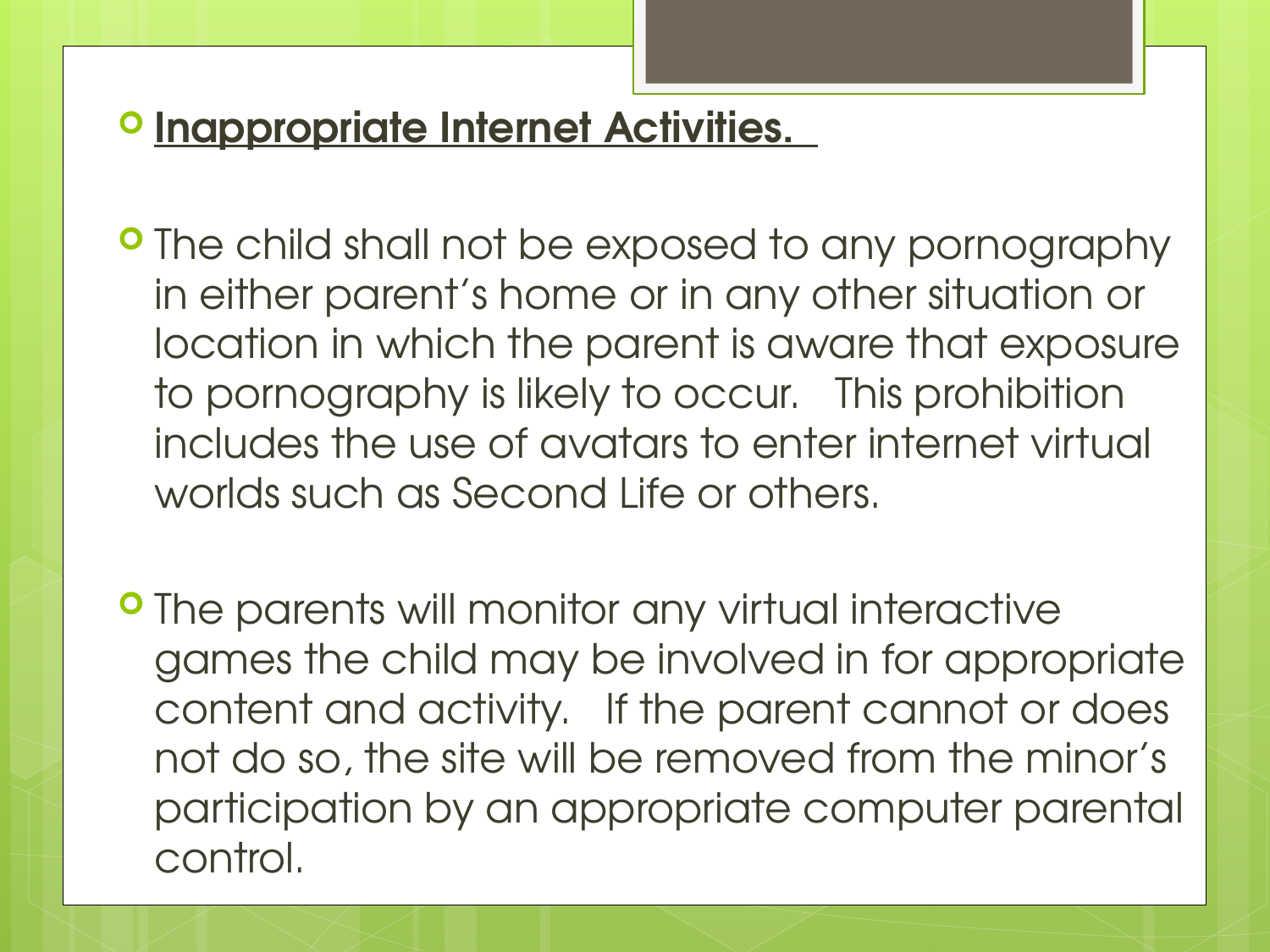

Inappropriate Internet Activities.

The child shall not be exposed to any pornography in either parent’s home or in any other situation or location in which the parent is aware that exposure to pornography is likely to occur.   This prohibition includes the use of avatars to enter internet virtual worlds such as Second Life or others.

The parents will monitor any virtual interactive games the child may be involved in for appropriate content and activity.   If the parent cannot or does not do so, the site will be removed from the minor’s participation by an appropriate computer parental control.